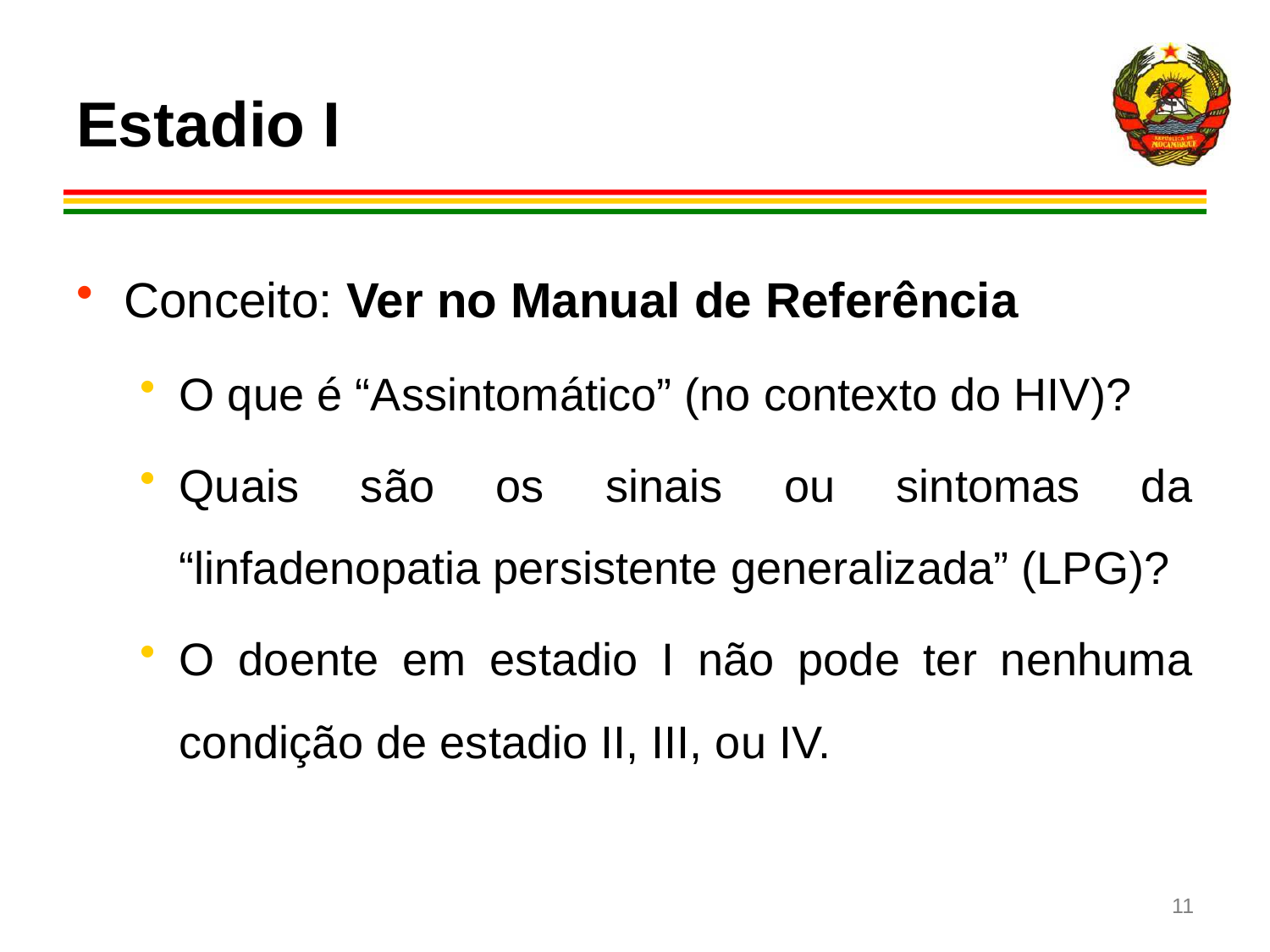

# Estadio I
Conceito: Ver no Manual de Referência
O que é “Assintomático” (no contexto do HIV)?
Quais são os sinais ou sintomas da “linfadenopatia persistente generalizada” (LPG)?
O doente em estadio I não pode ter nenhuma condição de estadio II, III, ou IV.